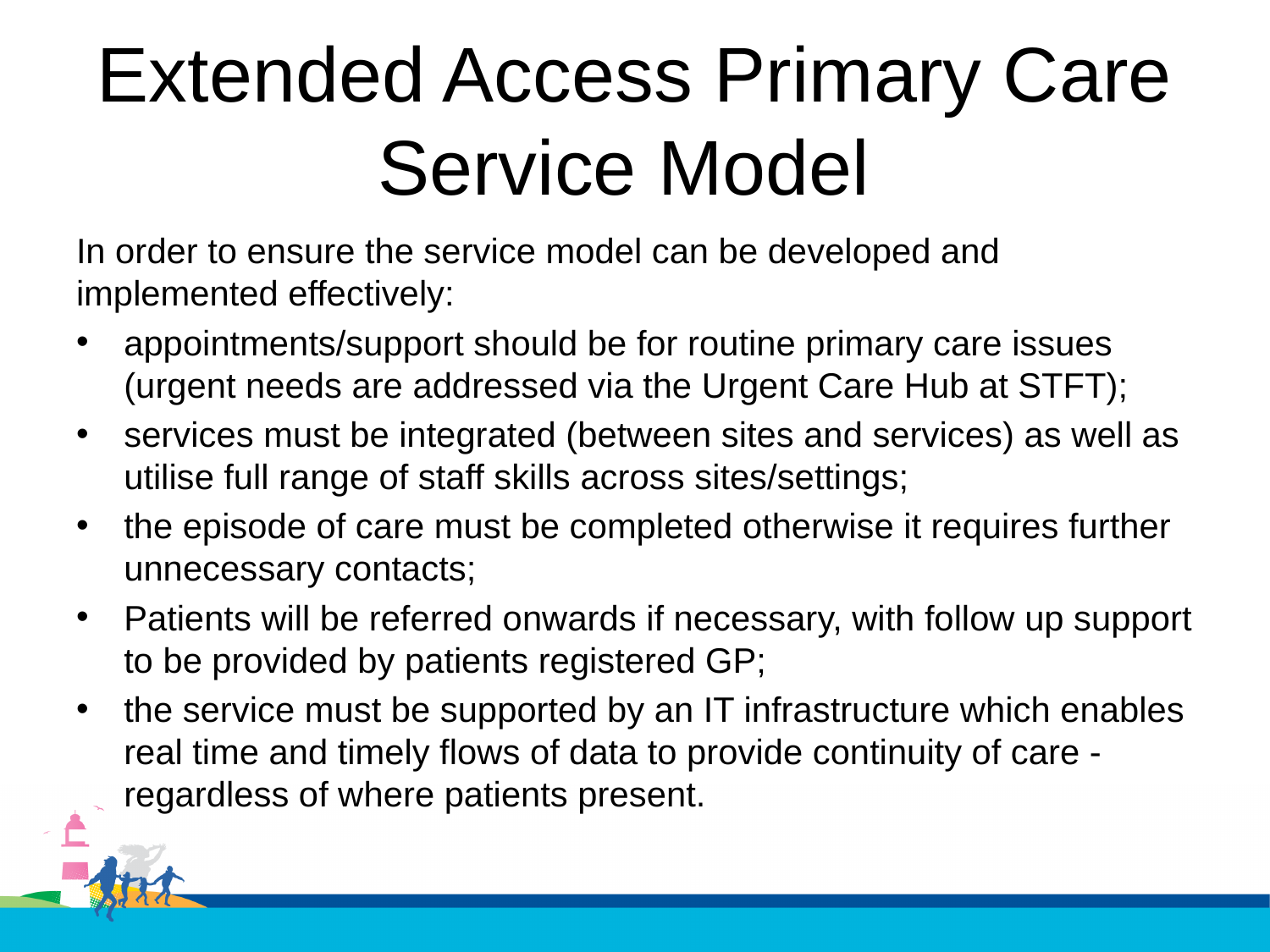

# Extended Access Primary Care Service Model
In order to ensure the service model can be developed and implemented effectively:
appointments/support should be for routine primary care issues (urgent needs are addressed via the Urgent Care Hub at STFT);
services must be integrated (between sites and services) as well as utilise full range of staff skills across sites/settings;
the episode of care must be completed otherwise it requires further unnecessary contacts;
Patients will be referred onwards if necessary, with follow up support to be provided by patients registered GP;
the service must be supported by an IT infrastructure which enables real time and timely flows of data to provide continuity of care - regardless of where patients present.